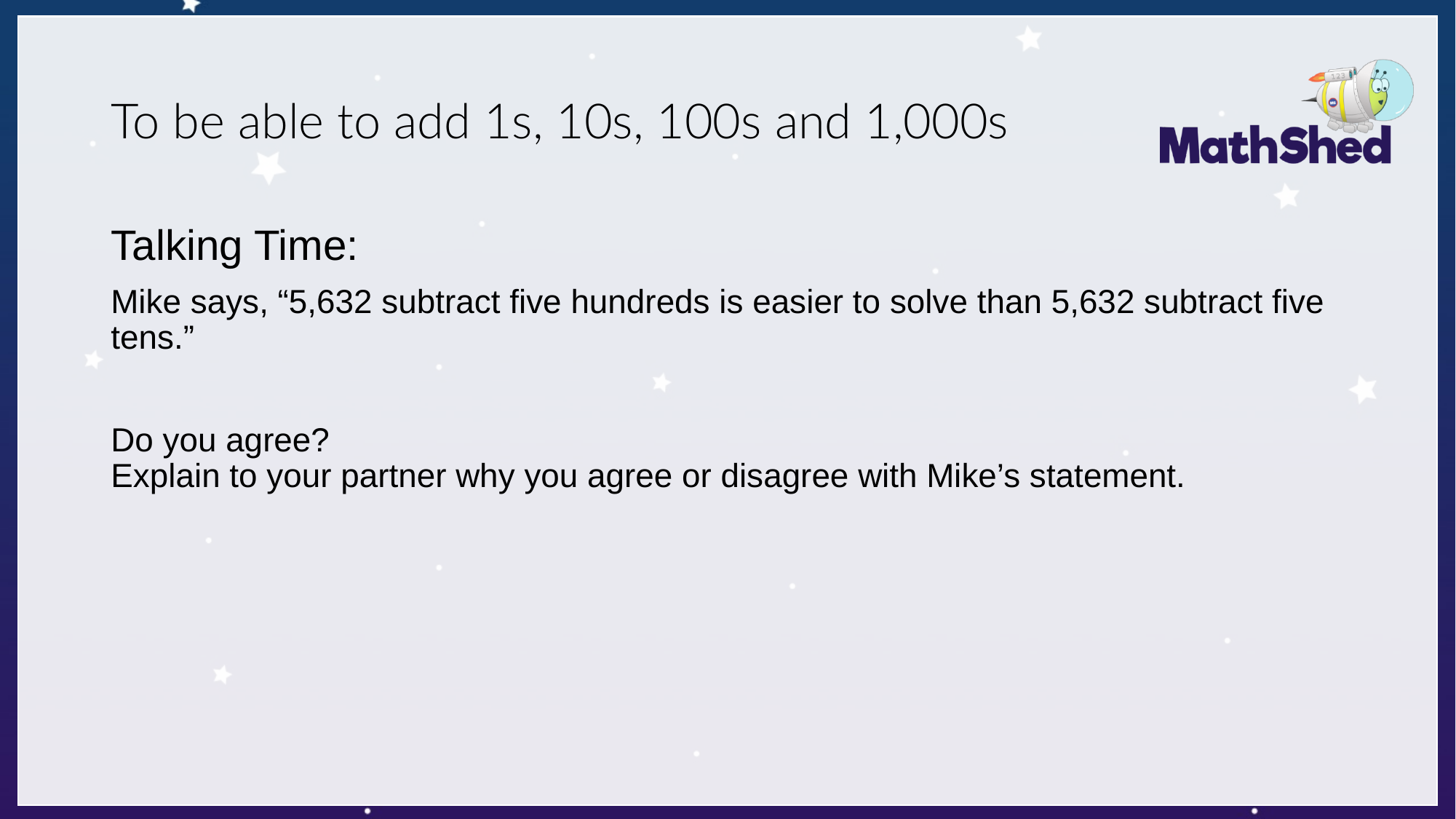

# To be able to add 1s, 10s, 100s and 1,000s
Talking Time:
Mike says, “5,632 subtract five hundreds is easier to solve than 5,632 subtract five tens.”

Do you agree?
Explain to your partner why you agree or disagree with Mike’s statement.